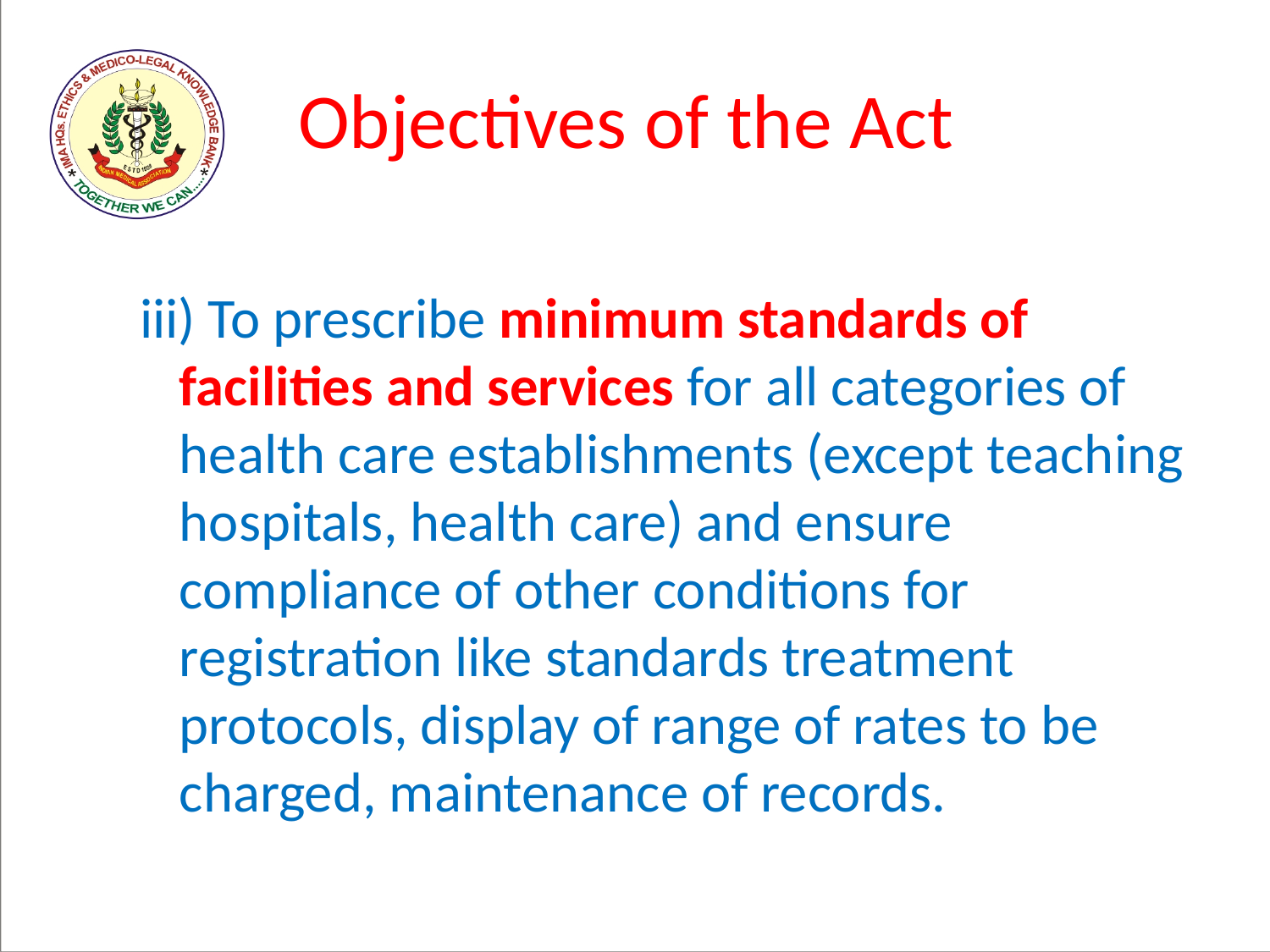

# Objectives of the Act
iii) To prescribe minimum standards of facilities and services for all categories of health care establishments (except teaching hospitals, health care) and ensure compliance of other conditions for registration like standards treatment protocols, display of range of rates to be charged, maintenance of records.